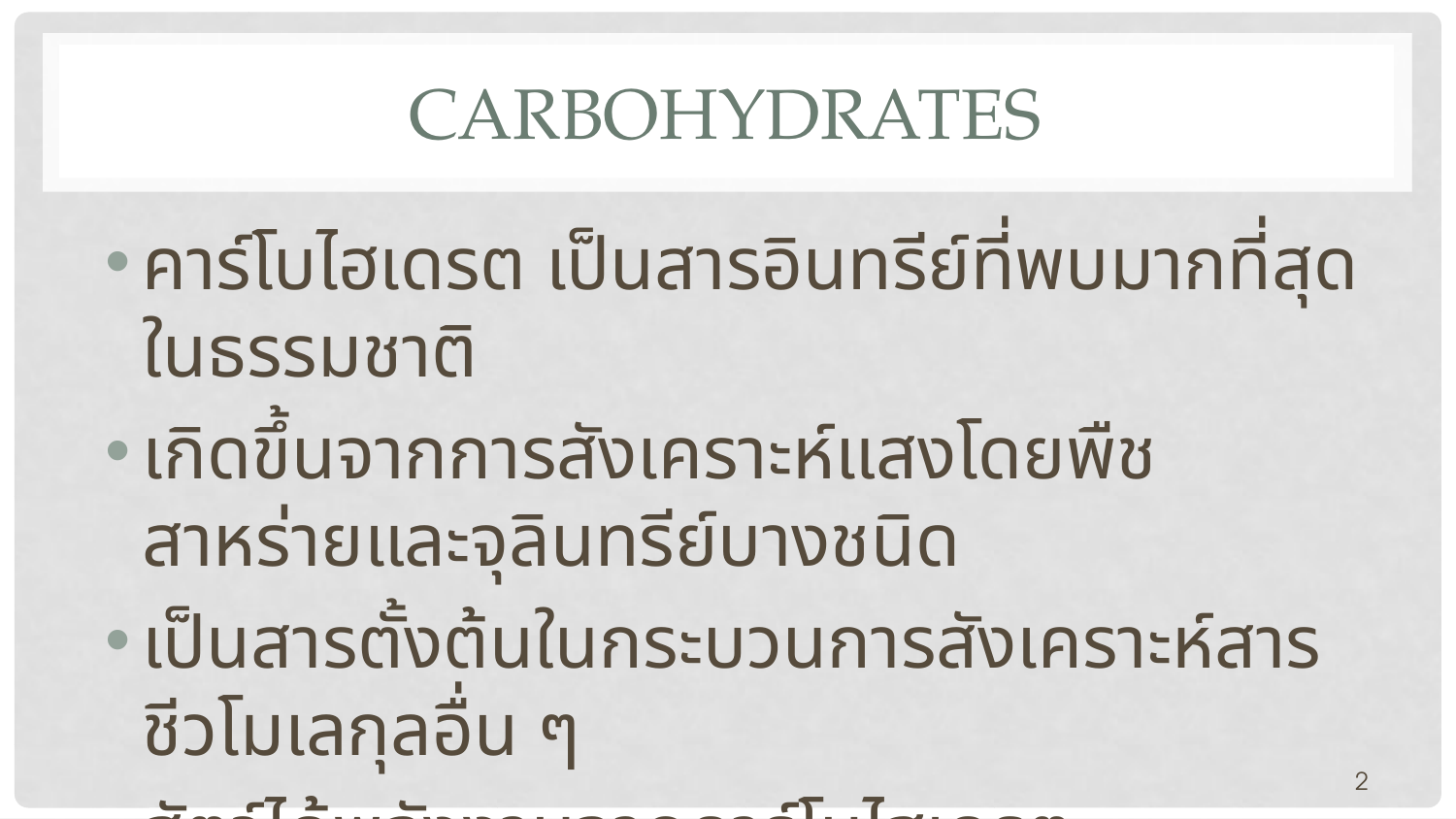

# CARBOHYDRATES
คาร์โบไฮเดรต เป็นสารอินทรีย์ที่พบมากที่สุดในธรรมชาติ
เกิดขึ้นจากการสังเคราะห์แสงโดยพืช สาหร่ายและจุลินทรีย์บางชนิด
เป็นสารตั้งต้นในกระบวนการสังเคราะห์สารชีวโมเลกุลอื่น ๆ
สัตว์ได้พลังงานจากคาร์โบไฮเดรต

2